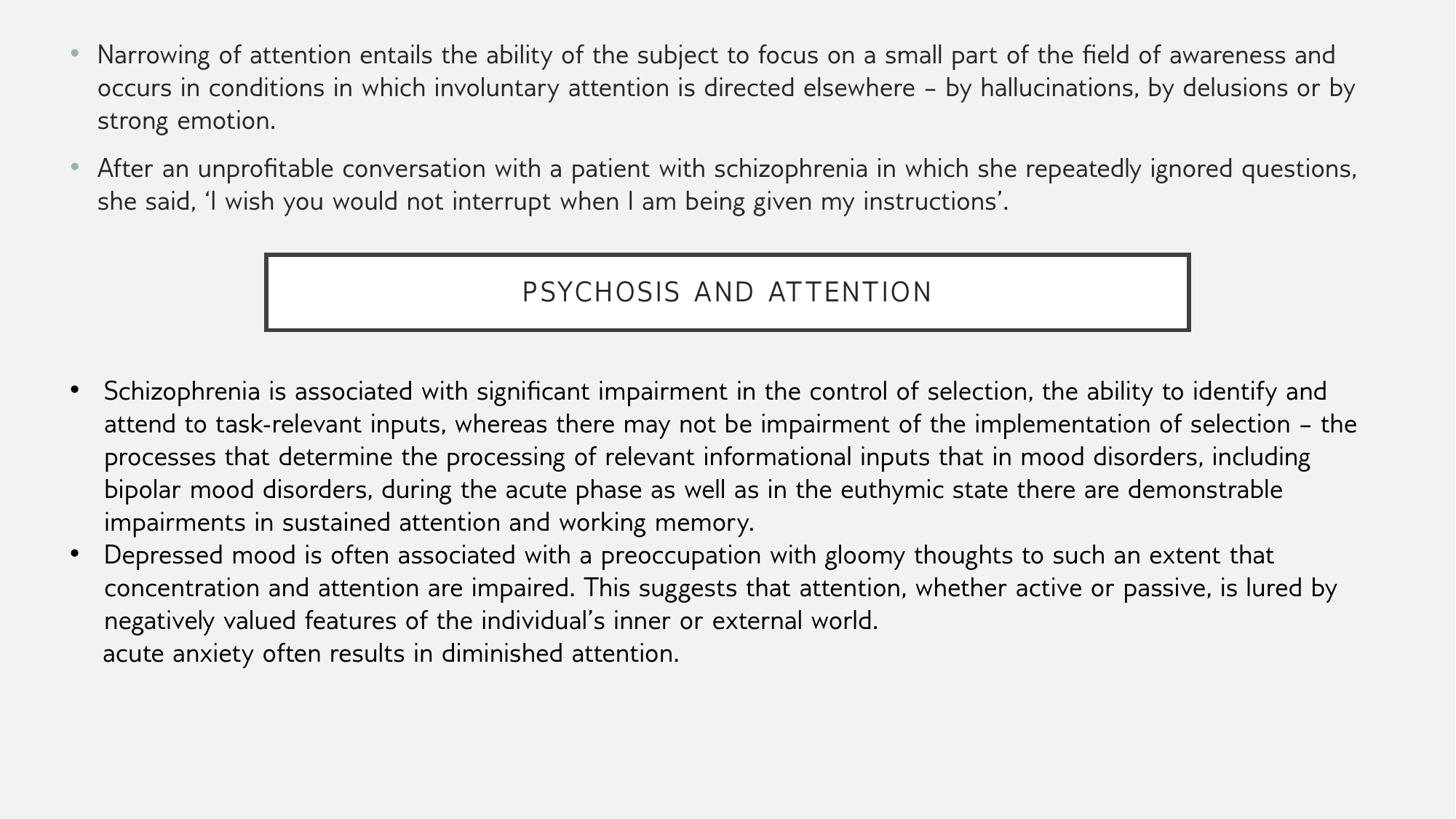

Narrowing of attention entails the ability of the subject to focus on a small part of the field of awareness and occurs in conditions in which involuntary attention is directed elsewhere – by hallucinations, by delusions or by strong emotion.
After an unprofitable conversation with a patient with schizophrenia in which she repeatedly ignored questions, she said, ‘I wish you would not interrupt when I am being given my instructions’.
# PSYCHOSIS AND ATTENTION
Schizophrenia is associated with significant impairment in the control of selection, the ability to identify and attend to task-relevant inputs, whereas there may not be impairment of the implementation of selection – the processes that determine the processing of relevant informational inputs that in mood disorders, including bipolar mood disorders, during the acute phase as well as in the euthymic state there are demonstrable impairments in sustained attention and working memory.
Depressed mood is often associated with a preoccupation with gloomy thoughts to such an extent that concentration and attention are impaired. This suggests that attention, whether active or passive, is lured by negatively valued features of the individual’s inner or external world.
    acute anxiety often results in diminished attention.